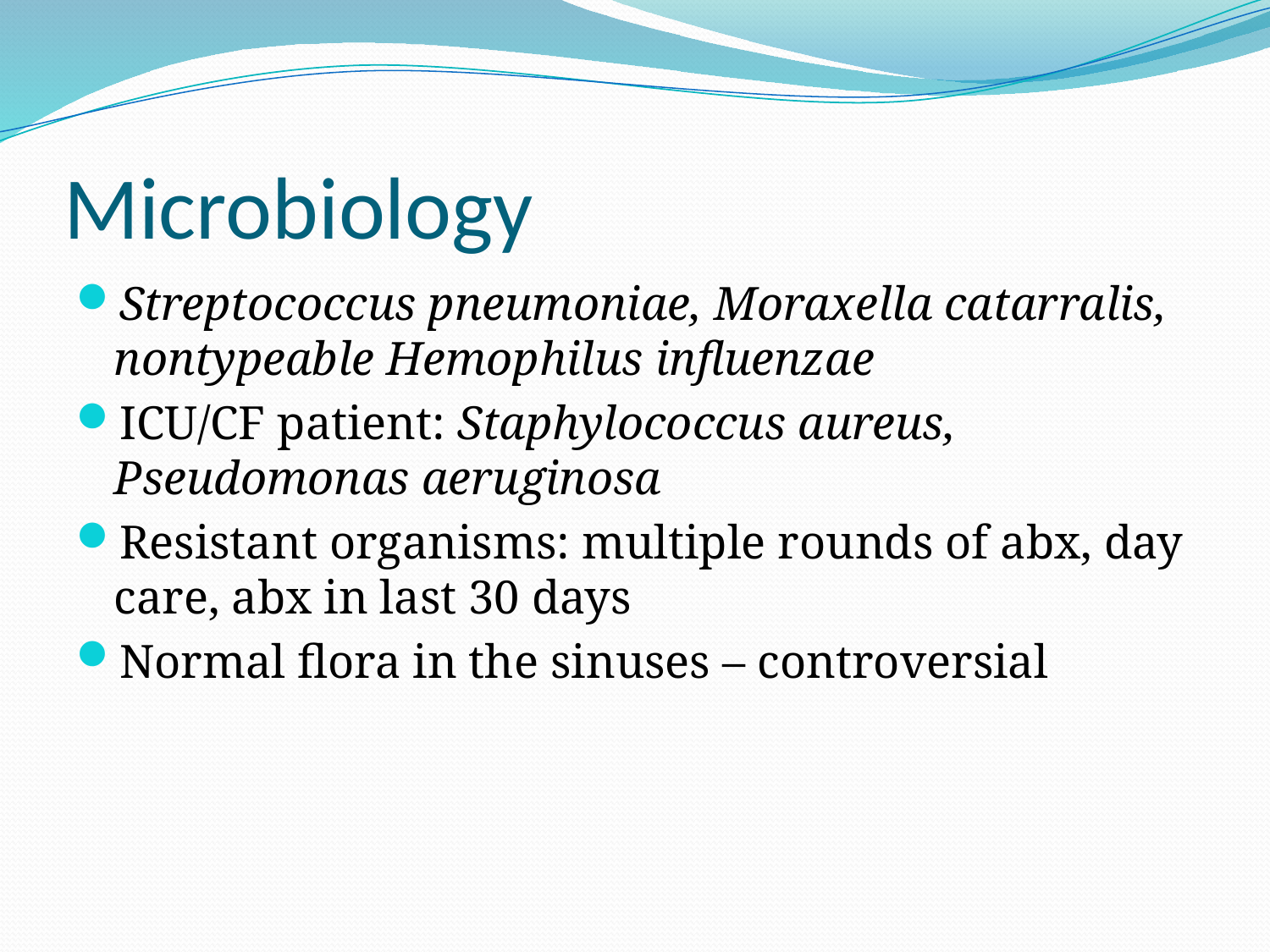

# Microbiology
Streptococcus pneumoniae, Moraxella catarralis, nontypeable Hemophilus influenzae
ICU/CF patient: Staphylococcus aureus, Pseudomonas aeruginosa
Resistant organisms: multiple rounds of abx, day care, abx in last 30 days
Normal flora in the sinuses – controversial